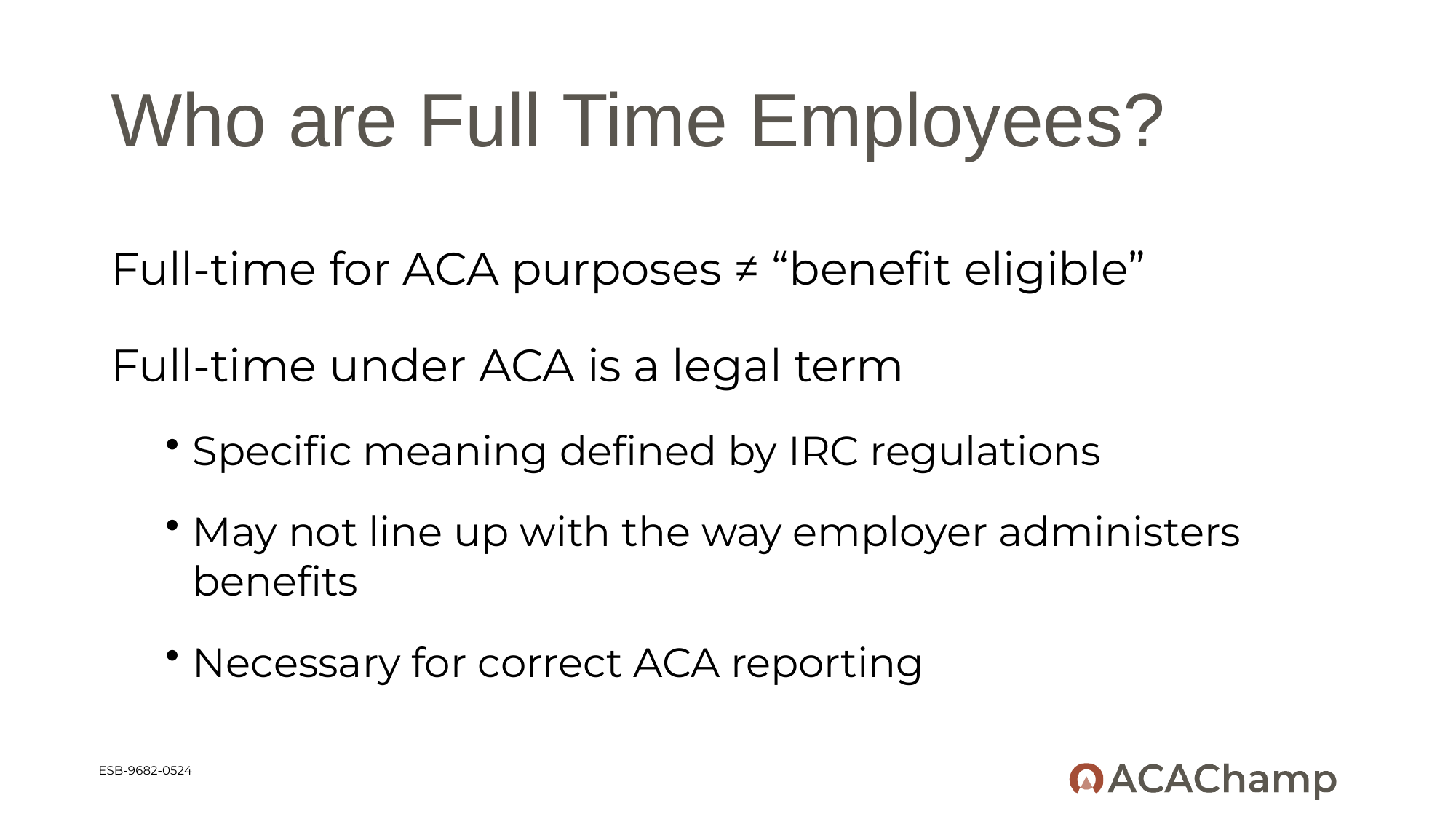

# Who are Full Time Employees?
Full-time for ACA purposes ≠ “benefit eligible”
Full-time under ACA is a legal term
Specific meaning defined by IRC regulations
May not line up with the way employer administers benefits
Necessary for correct ACA reporting